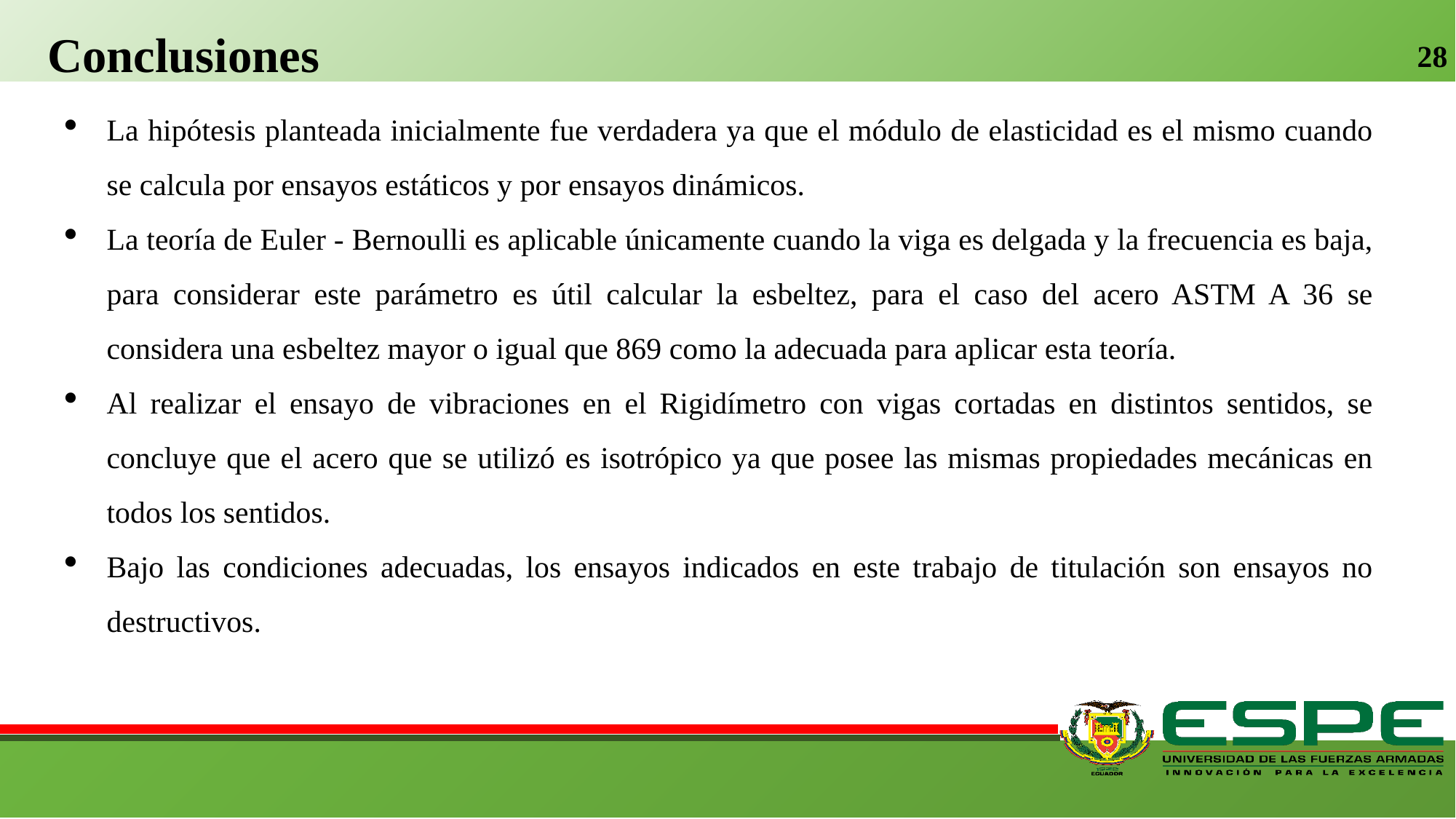

Conclusiones
28
La hipótesis planteada inicialmente fue verdadera ya que el módulo de elasticidad es el mismo cuando se calcula por ensayos estáticos y por ensayos dinámicos.
La teoría de Euler - Bernoulli es aplicable únicamente cuando la viga es delgada y la frecuencia es baja, para considerar este parámetro es útil calcular la esbeltez, para el caso del acero ASTM A 36 se considera una esbeltez mayor o igual que 869 como la adecuada para aplicar esta teoría.
Al realizar el ensayo de vibraciones en el Rigidímetro con vigas cortadas en distintos sentidos, se concluye que el acero que se utilizó es isotrópico ya que posee las mismas propiedades mecánicas en todos los sentidos.
Bajo las condiciones adecuadas, los ensayos indicados en este trabajo de titulación son ensayos no destructivos.